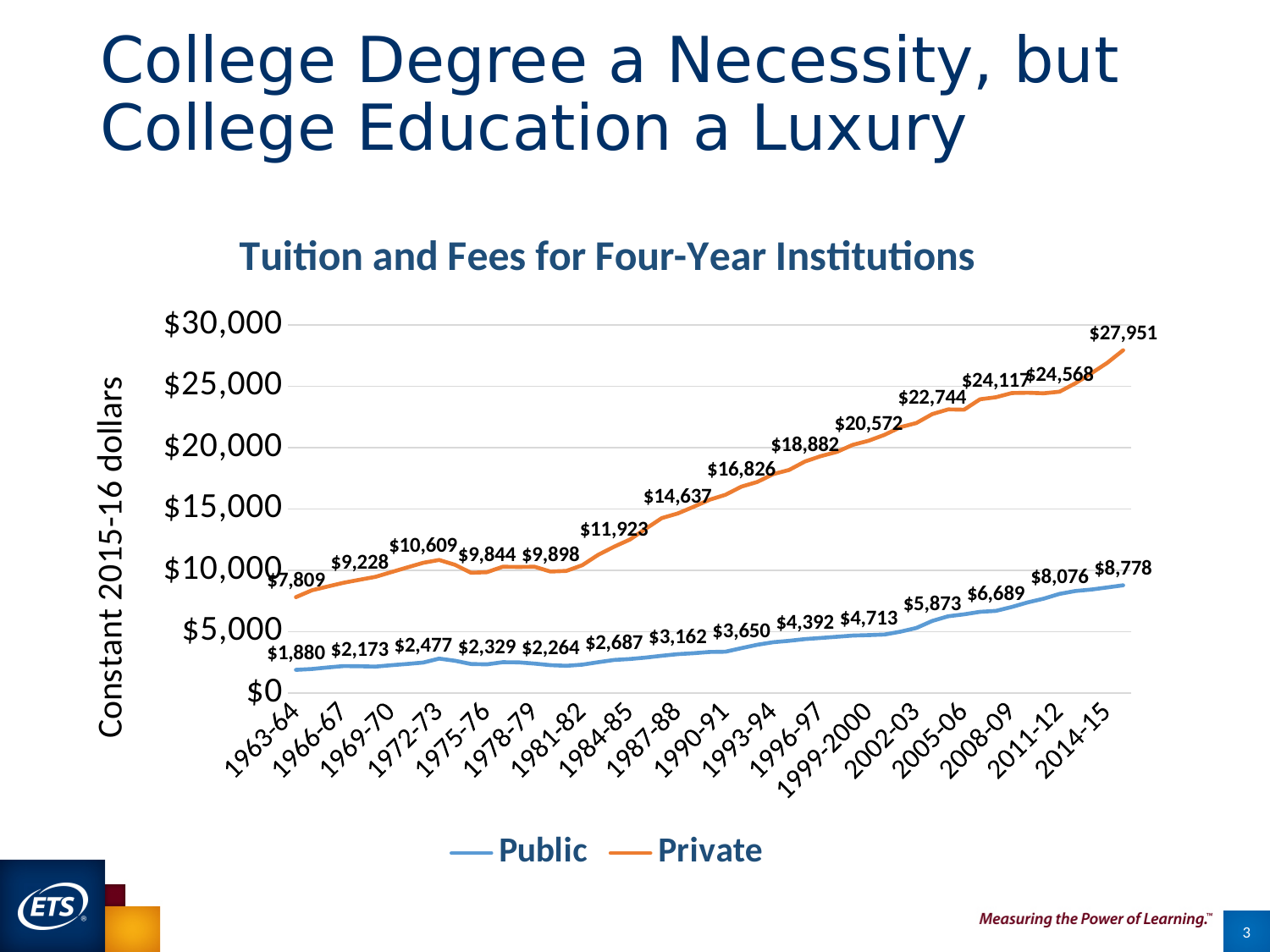

# College Degree a Necessity, but College Education a Luxury

### Chart: Tuition and Fees for Four-Year Institutions

| Category | Public | Private |
|---|---|---|
| 1963-64 | 1879.9394247824753 | 7809.083173561665 |
| 1964-65 | 1951.268526537317 | 8368.26900686448 |
| 1965-66 | 2075.412219964849 | 8679.828190727372 |
| 1966-67 | 2188.7082706887436 | 8985.384348476462 |
| 1967-68 | 2172.5269448346503 | 9228.281716211182 |
| 1968-69 | 2144.4797377136624 | 9467.230485306693 |
| 1969-70 | 2260.419744295933 | 9851.832004014743 |
| 1970-71 | 2361.3979836321046 | 10234.608318024093 |
| 1971-72 | 2476.921676641494 | 10608.971414903292 |
| 1972-73 | 2797.6953828883993 | 10844.501833728003 |
| 1973-74 | 2624.6228175145084 | 10448.506062865008 |
| 1974-75 | 2357.455332544035 | 9801.18107544818 |
| 1975-76 | 2329.320697343307 | 9844.3388973011 |
| 1976-77 | 2503.0714318303635 | 10287.612275703399 |
| 1977-78 | 2490.6028922308974 | 10272.74802853036 |
| 1978-79 | 2392.0631131786067 | 10289.083662987236 |
| 1979-80 | 2263.7192465406747 | 9898.446165936983 |
| 1980-81 | 2210.8362068423685 | 9948.688157101731 |
| 1981-82 | 2302.7996362334056 | 10414.685454401311 |
| 1982-83 | 2503.9813421438303 | 11261.77324362528 |
| 1983-84 | 2686.8519221264305 | 11922.697630657449 |
| 1984-85 | 2766.2195088564645 | 12516.455684335406 |
| 1985-86 | 2885.143943873102 | 13402.153666624436 |
| 1986-87 | 3028.2894631808103 | 14263.281077337626 |
| 1987-88 | 3162.2203460849923 | 14637.152737857503 |
| 1988-89 | 3236.5759805570256 | 15181.470783609926 |
| 1989-90 | 3339.5402396808076 | 15756.2005845479 |
| 1990-91 | 3359.5126274329605 | 16160.386269817862 |
| 1991-92 | 3649.6061094252645 | 16825.661748700593 |
| 1992-93 | 3927.284300024379 | 17208.924108047613 |
| 1993-94 | 4133.62800434123 | 17847.793371709544 |
| 1994-95 | 4246.782864332811 | 18188.06411200589 |
| 1995-96 | 4391.648951004668 | 18881.879068010036 |
| 1996-97 | 4479.215257292261 | 19314.89973454589 |
| 1997-98 | 4580.879561603489 | 19658.557829957947 |
| 1998-99 | 4675.55844239017 | 20234.34625644722 |
| 1999-2000 | 4713.3947748934015 | 20571.872065915035 |
| 2000-01 | 4763.730441934501 | 21053.1755574759 |
| 2001-02 | 4994.667902806826 | 21676.98494835626 |
| 2002-03 | 5294.143815232563 | 22015.54487665537 |
| 2003-04 | 5872.700368972583 | 22744.358241966078 |
| 2004-05 | 6248.076534701608 | 23124.90766952263 |
| 2005-06 | 6407.282957730548 | 23100.125575507518 |
| 2006-07 | 6613.801745265441 | 23948.505015737723 |
| 2007-08 | 6689.123219942763 | 24116.565807664676 |
| 2008-09 | 7006.332404677268 | 24460.898968469726 |
| 2009-10 | 7384.15008294836 | 24482.599697273556 |
| 2010-11 | 7686.325254426146 | 24440.38253470136 |
| 2011-12 | 8076.473174129727 | 24568.08418313033 |
| 2012-13 | 8311.718069104567 | 25256.560752351088 |
| 2013-14 | 8428.952054260377 | 26068.898470781132 |
| 2014-15 | 8601.05164508422 | 26921.03142150944 |
| 2015-16 | 8777.845829655618 | 27950.66080022994 |
3